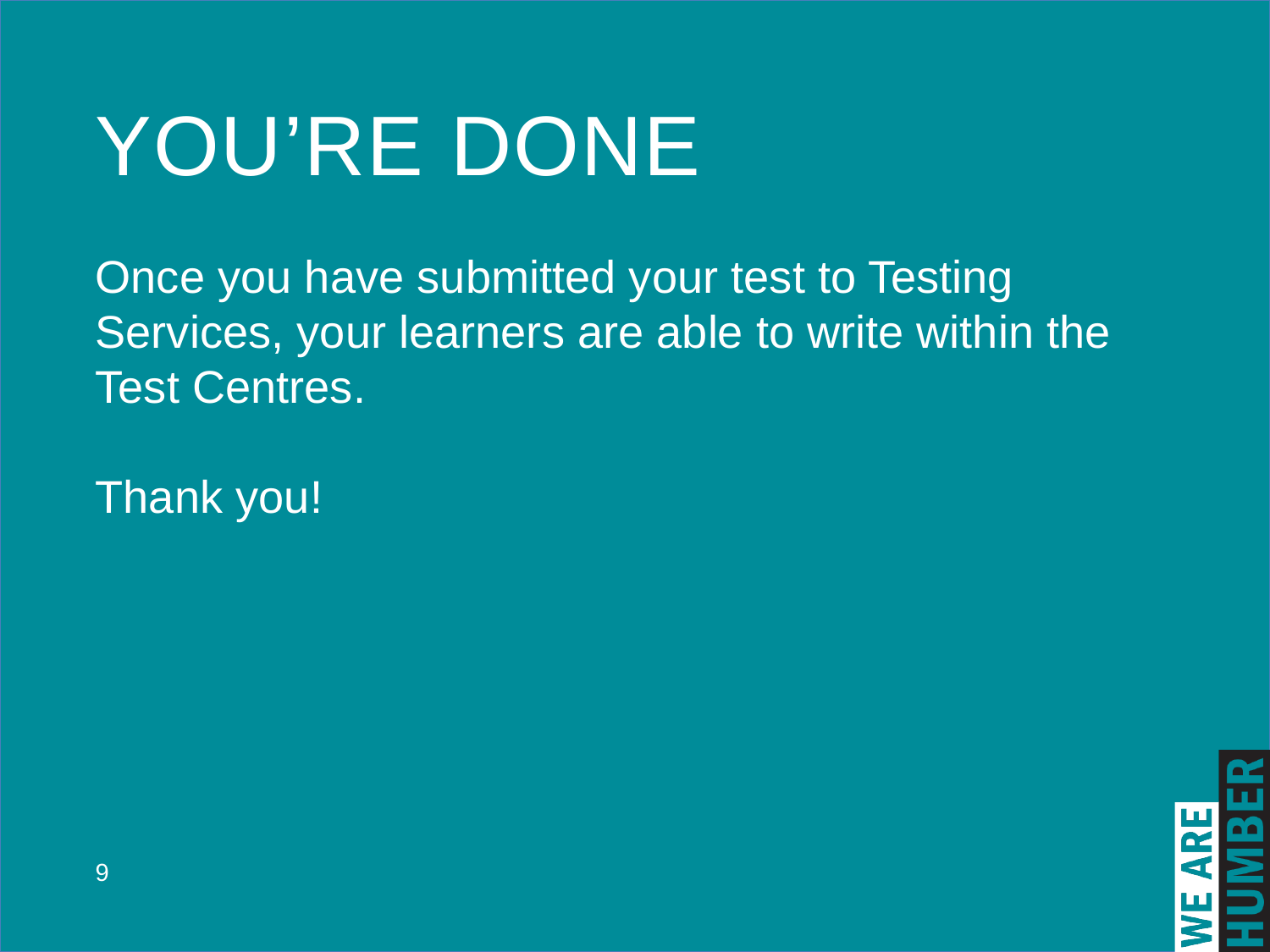

YOU’RE DONE

Once you have submitted your test to Testing Services, your learners are able to write within the Test Centres.

Thank you!